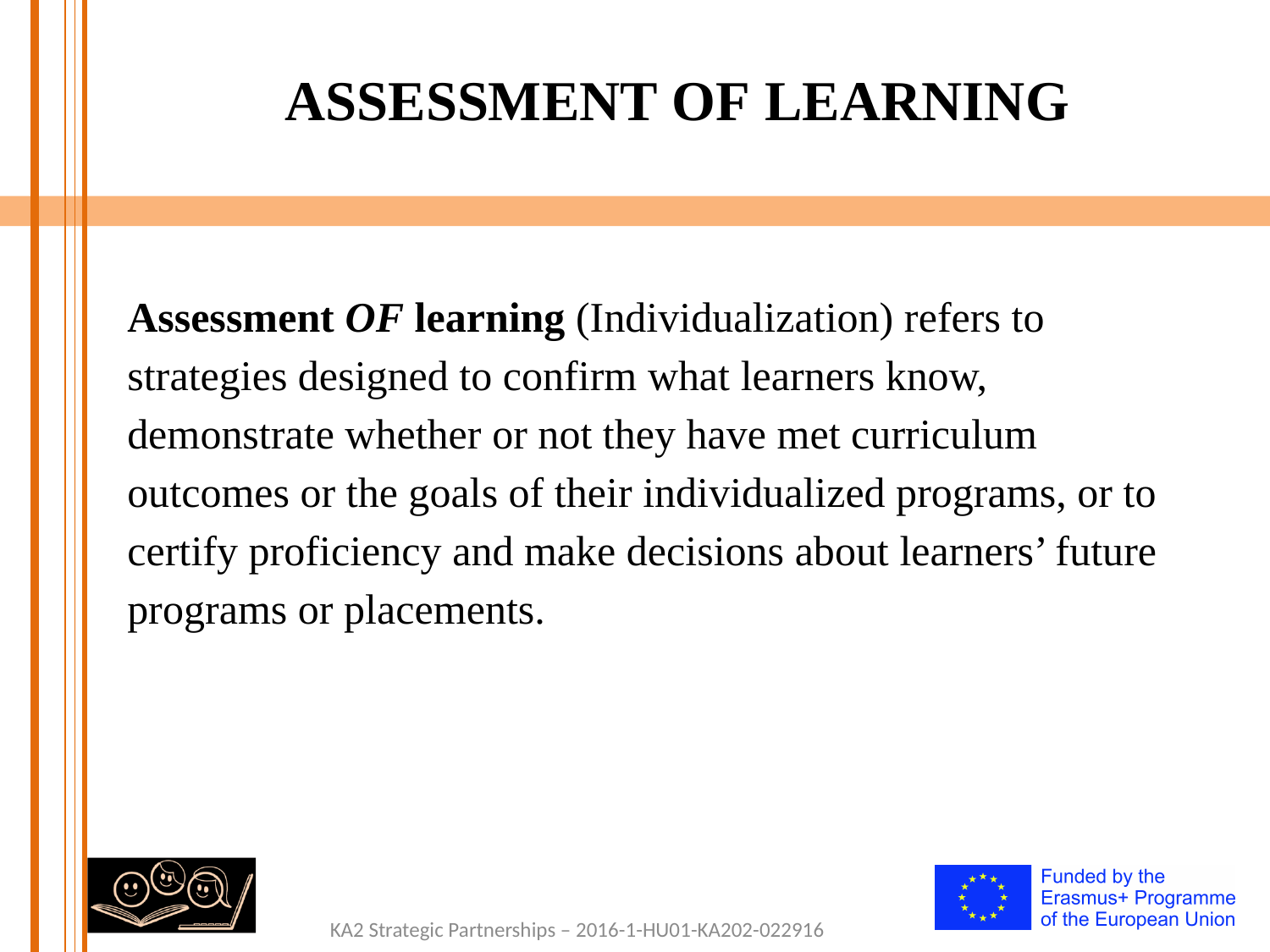

# ASSESSMENT OF LEARNING

Assessment OF learning (Individualization) refers to strategies designed to confirm what learners know, demonstrate whether or not they have met curriculum outcomes or the goals of their individualized programs, or to certify proficiency and make decisions about learners’ future programs or placements.

KA2 Strategic Partnerships – 2016-1-HU01-KA202-022916